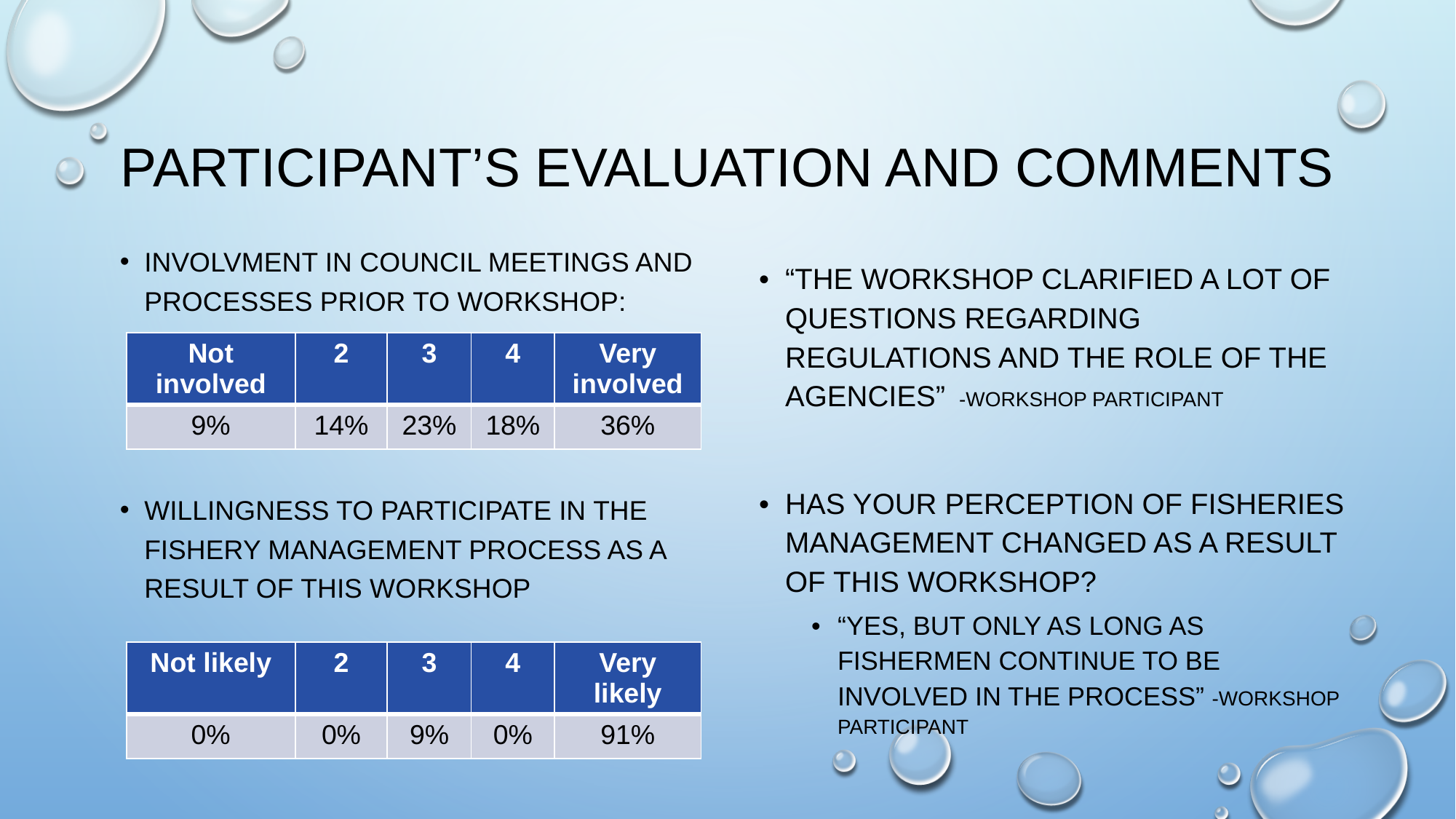

# Participant’s Evaluation and comments
Involvment in Council meetings and processes prior to workshop:

Willingness to participate in the fishery management process as a result of this workshop

“The workshop clarified a lot of questions regarding regulations and the role of the agencies”  -Workshop participant

Has your perception of fisheries management changed as a result of this workshop?
“Yes, but only as long as fishermen continue to be involved in the process” -Workshop participant

| Not involved | 2 | 3 | 4 | Very involved |
| --- | --- | --- | --- | --- |
| 9% | 14% | 23% | 18% | 36% |
| Not likely | 2 | 3 | 4 | Very likely |
| --- | --- | --- | --- | --- |
| 0% | 0% | 9% | 0% | 91% |